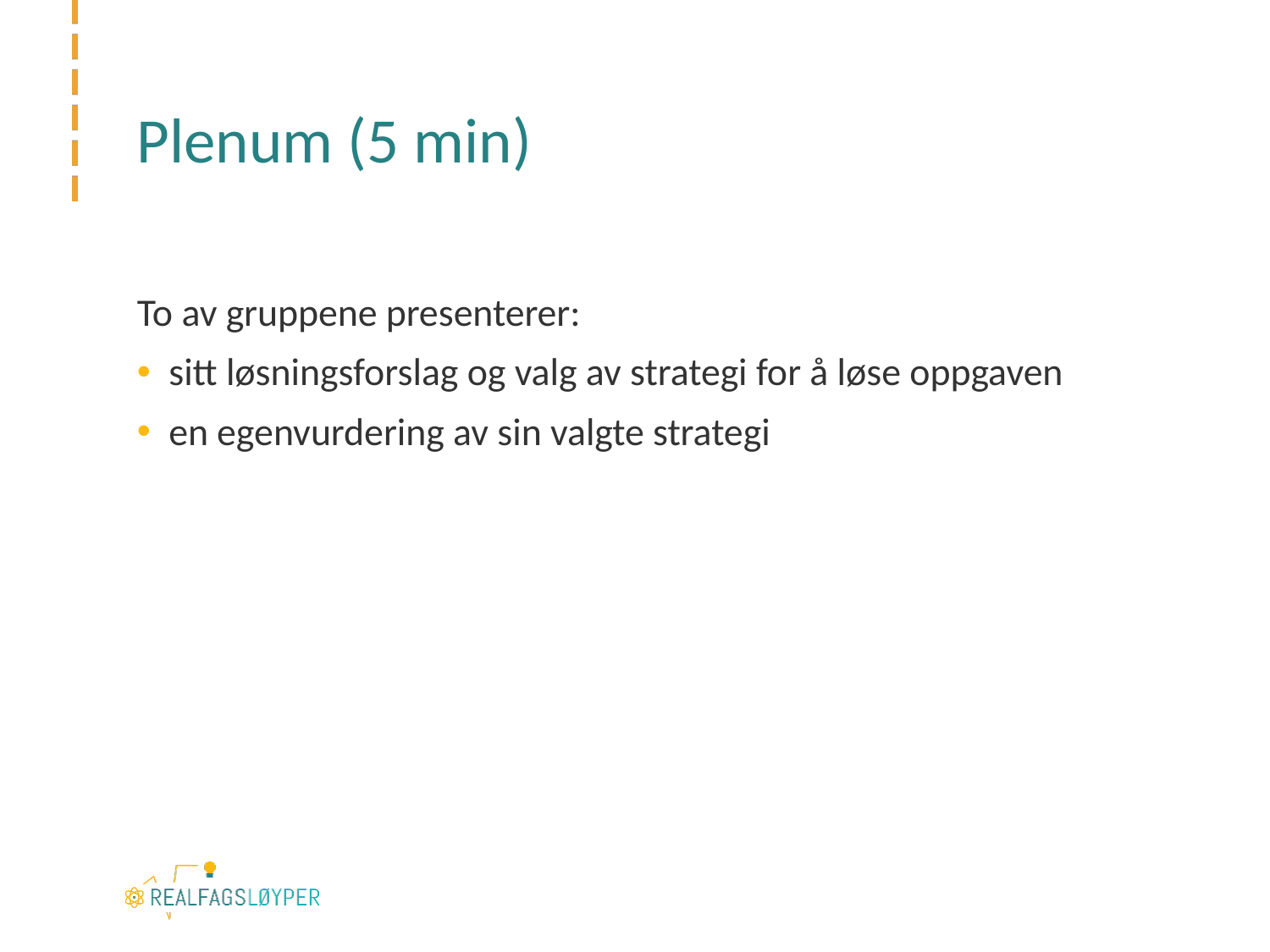

# Plenum (5 min)

To av gruppene presenterer:
sitt løsningsforslag og valg av strategi for å løse oppgaven
en egenvurdering av sin valgte strategi